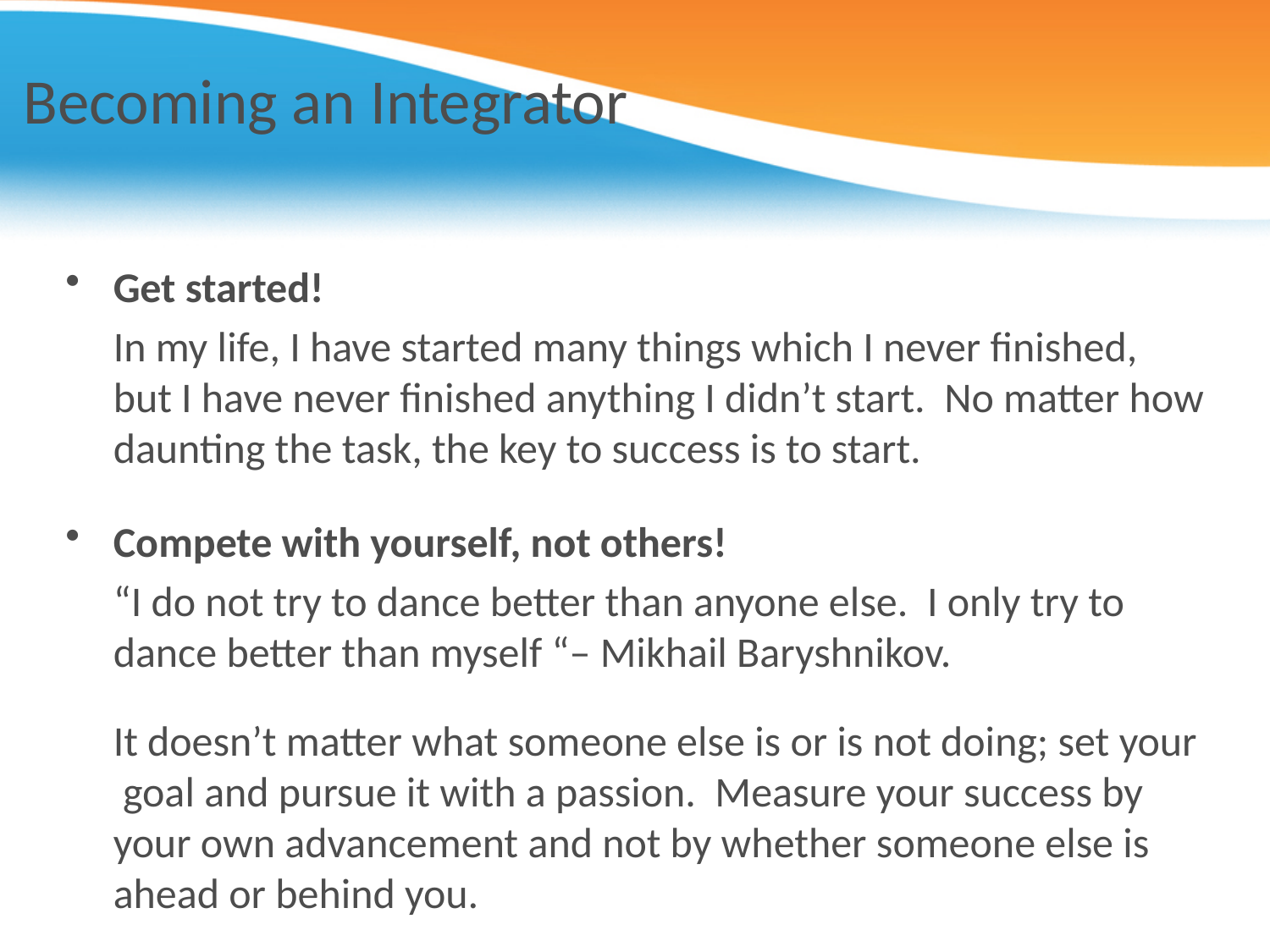

# Becoming an Integrator
Get started!
	In my life, I have started many things which I never finished, but I have never finished anything I didn’t start.  No matter how daunting the task, the key to success is to start.

Compete with yourself, not others!
	“I do not try to dance better than anyone else.  I only try to dance better than myself “– Mikhail Baryshnikov.

	It doesn’t matter what someone else is or is not doing; set your  goal and pursue it with a passion.  Measure your success by your own advancement and not by whether someone else is ahead or behind you.